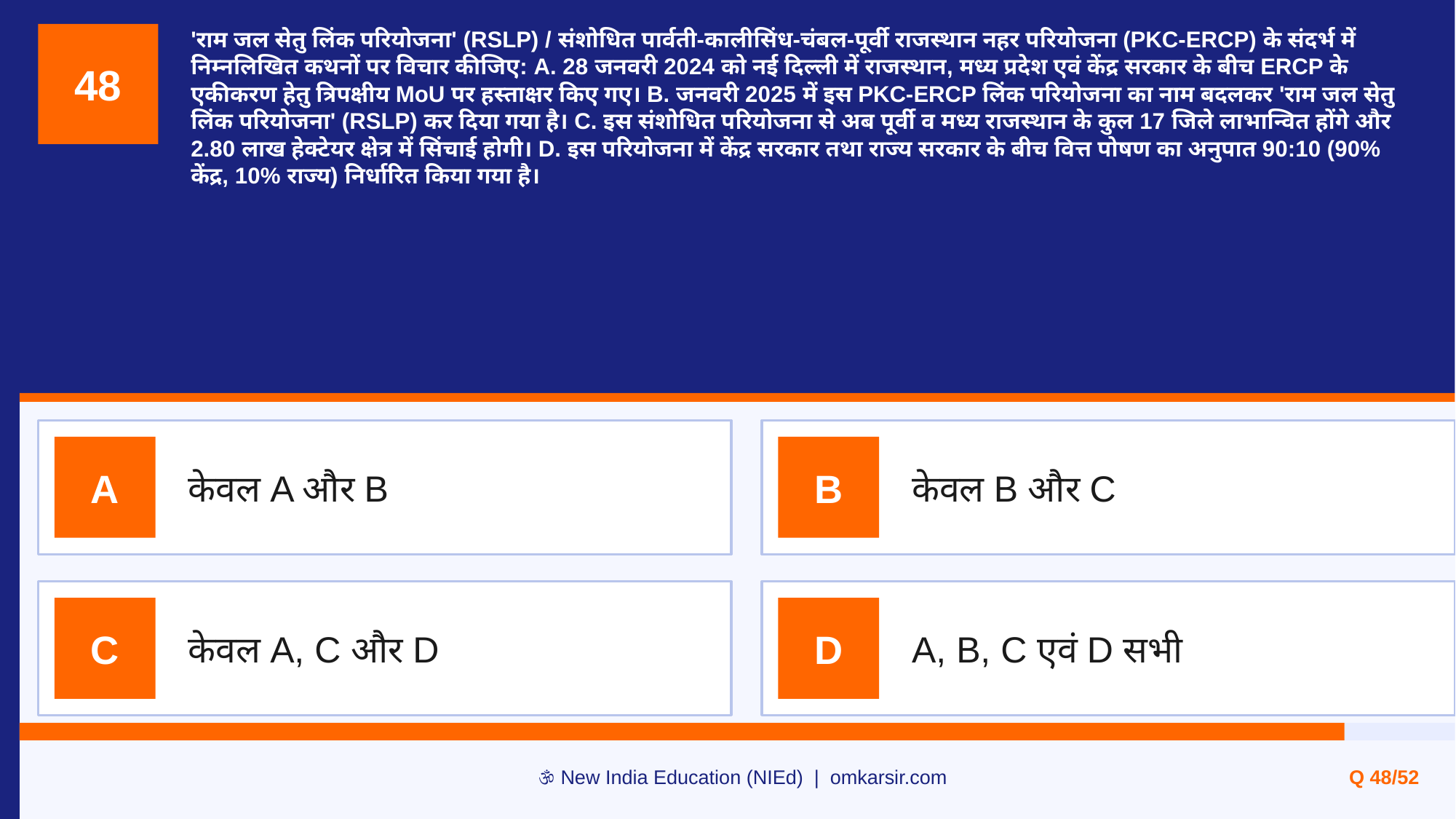

'राम जल सेतु लिंक परियोजना' (RSLP) / संशोधित पार्वती-कालीसिंध-चंबल-पूर्वी राजस्थान नहर परियोजना (PKC-ERCP) के संदर्भ में निम्नलिखित कथनों पर विचार कीजिए: A. 28 जनवरी 2024 को नई दिल्ली में राजस्थान, मध्य प्रदेश एवं केंद्र सरकार के बीच ERCP के एकीकरण हेतु त्रिपक्षीय MoU पर हस्ताक्षर किए गए। B. जनवरी 2025 में इस PKC-ERCP लिंक परियोजना का नाम बदलकर 'राम जल सेतु लिंक परियोजना' (RSLP) कर दिया गया है। C. इस संशोधित परियोजना से अब पूर्वी व मध्य राजस्थान के कुल 17 जिले लाभान्वित होंगे और 2.80 लाख हेक्टेयर क्षेत्र में सिंचाई होगी। D. इस परियोजना में केंद्र सरकार तथा राज्य सरकार के बीच वित्त पोषण का अनुपात 90:10 (90% केंद्र, 10% राज्य) निर्धारित किया गया है।
48

केवल A और B
केवल B और C
A
B

केवल A, C और D
A, B, C एवं D सभी
C
D

🕉️ New India Education (NIEd)  |  omkarsir.com
Q 48/52